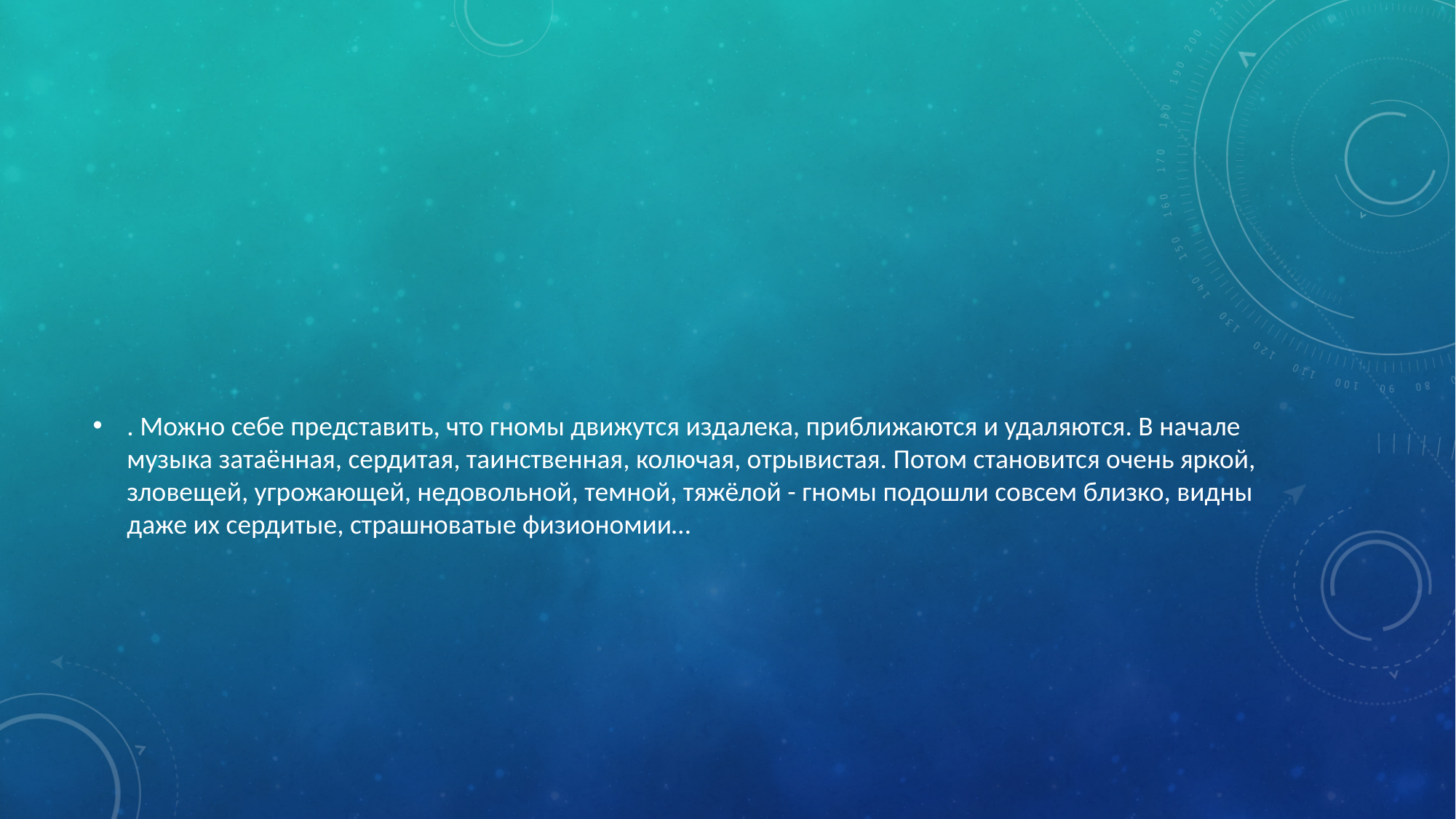

#
. Можно себе представить, что гномы движутся издалека, приближаются и удаляются. В начале музыка затаённая, сердитая, таинственная, колючая, отрывистая. Потом становится очень яркой, зловещей, угрожающей, недовольной, темной, тяжёлой - гномы подошли совсем близко, видны даже их сердитые, страшноватые физиономии…